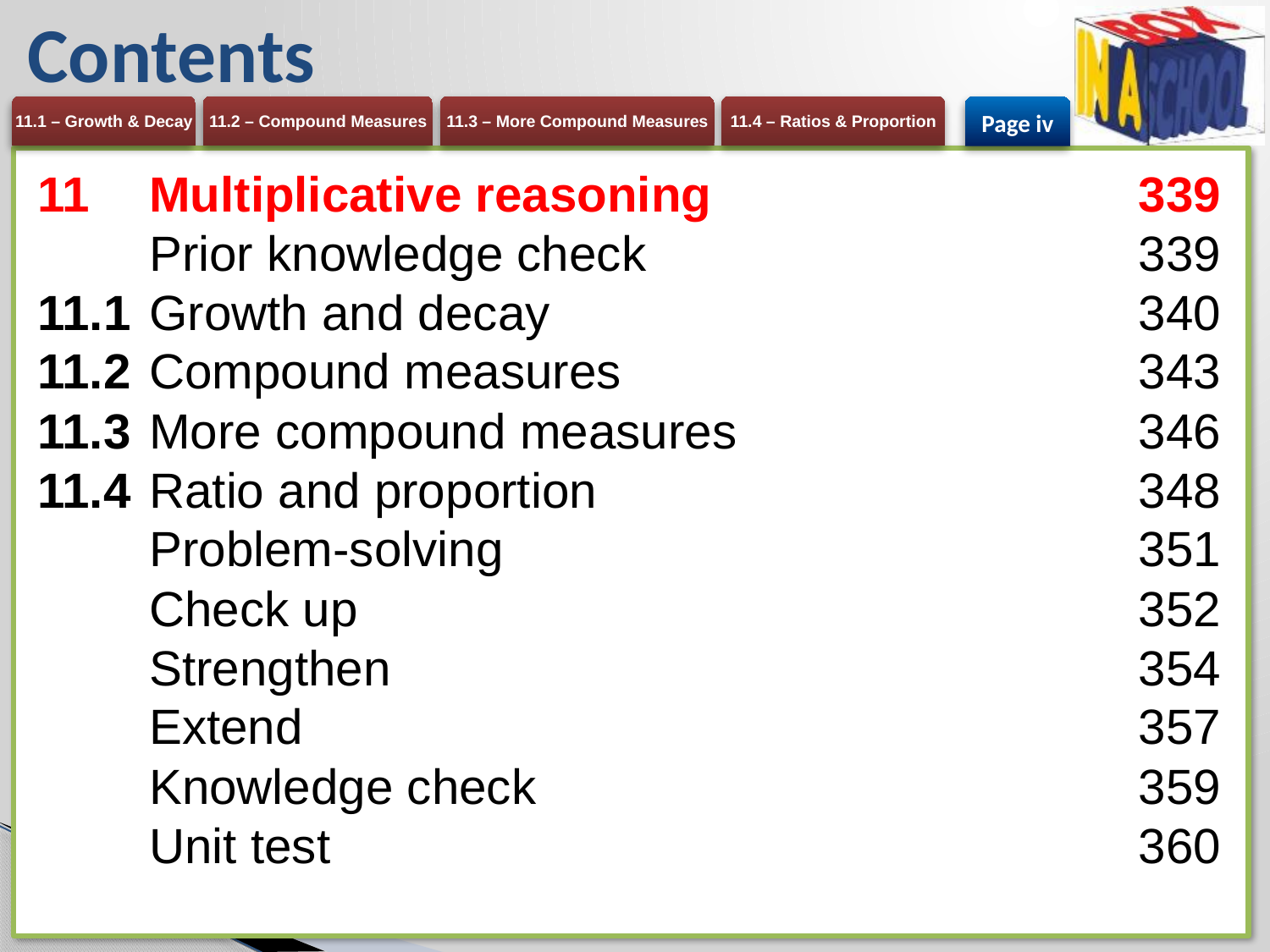

# Contents
Page iv
11 	Multiplicative reasoning	339
	Prior knowledge check	339
11.1 	Growth and decay	340
11.2 	Compound measures	343
11.3 	More compound measures	346
11.4 	Ratio and proportion 	348
	Problem-solving 	351
	Check up 	352
	Strengthen 	354
	Extend	357
	Knowledge check 	359
	Unit test	360